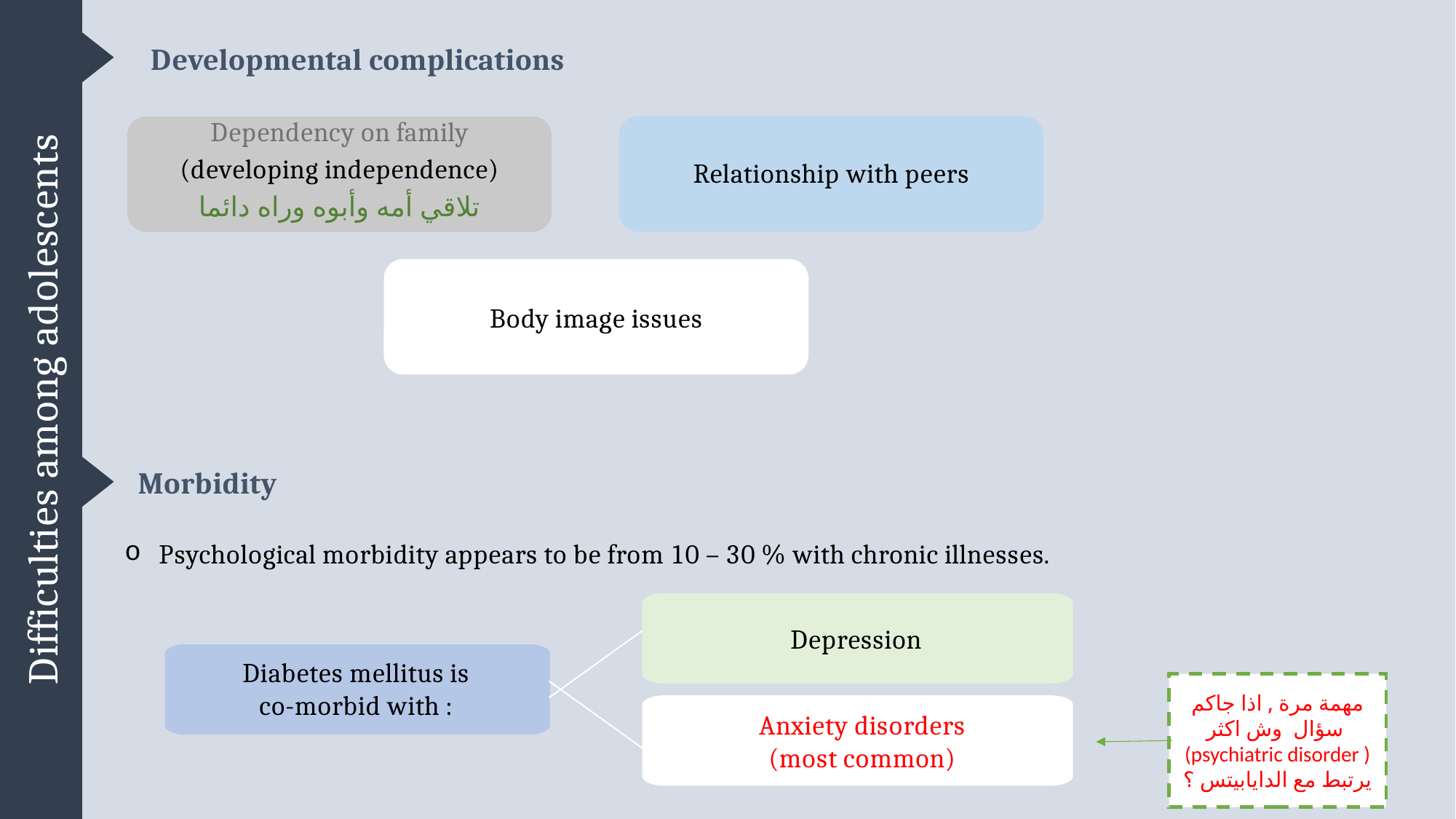

Difficulties among adolescents

Developmental complications
Relationship with peers
Dependency on family
(developing independence)
تلاقي أمه وأبوه وراه دائما

Body image issues

Morbidity

Psychological morbidity appears to be from 10 – 30 % with chronic illnesses.

Depression
Diabetes mellitus is co-morbid with :
Anxiety disorders (most common)
مهمة مرة , اذا جاكم سؤال  وش اكثر
(psychiatric disorder ) يرتبط مع الدايابيتس ؟